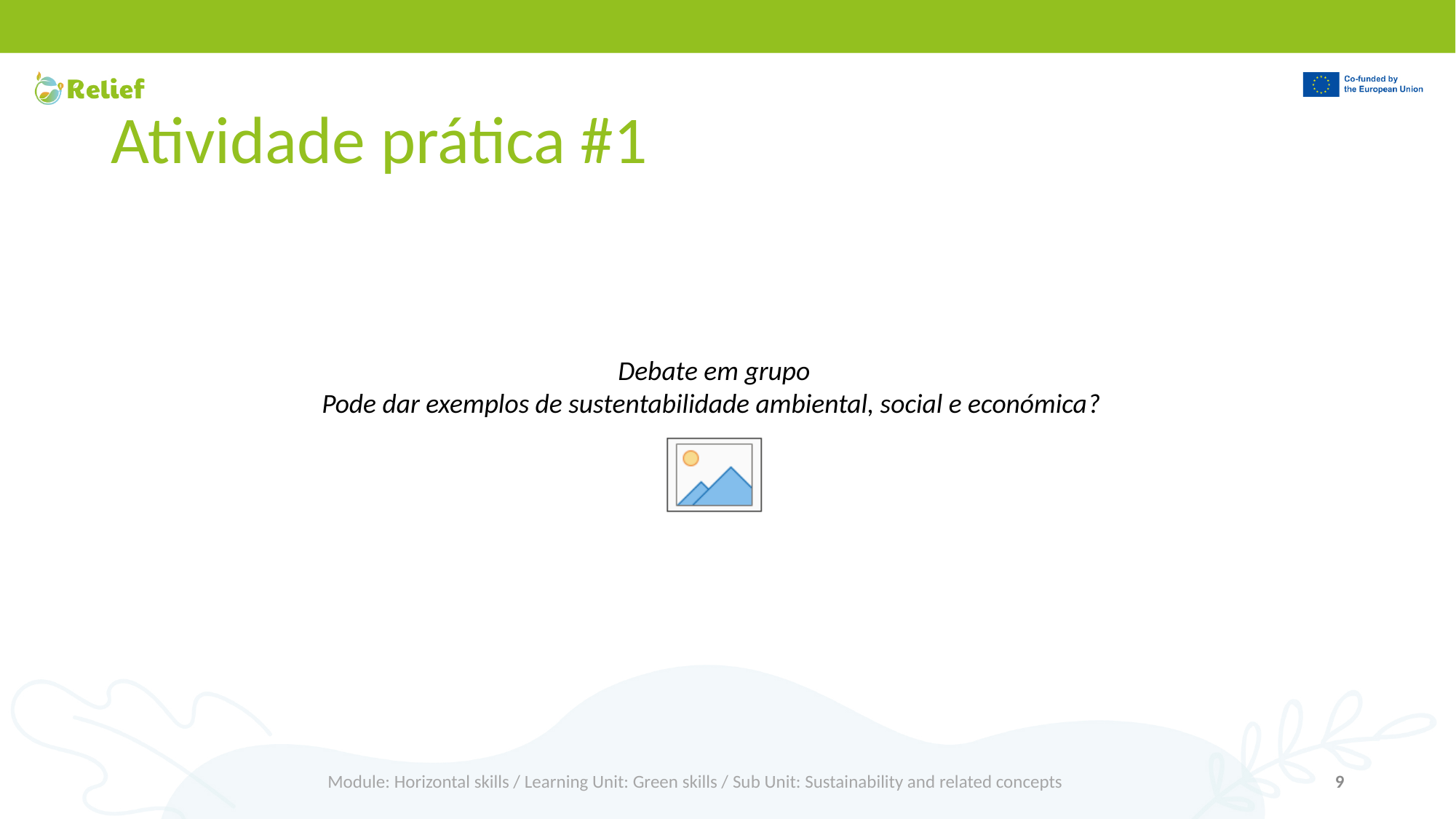

# Atividade prática #1

Debate em grupo
Pode dar exemplos de sustentabilidade ambiental, social e económica?
Module: Horizontal skills / Learning Unit: Green skills / Sub Unit: Sustainability and related concepts
9